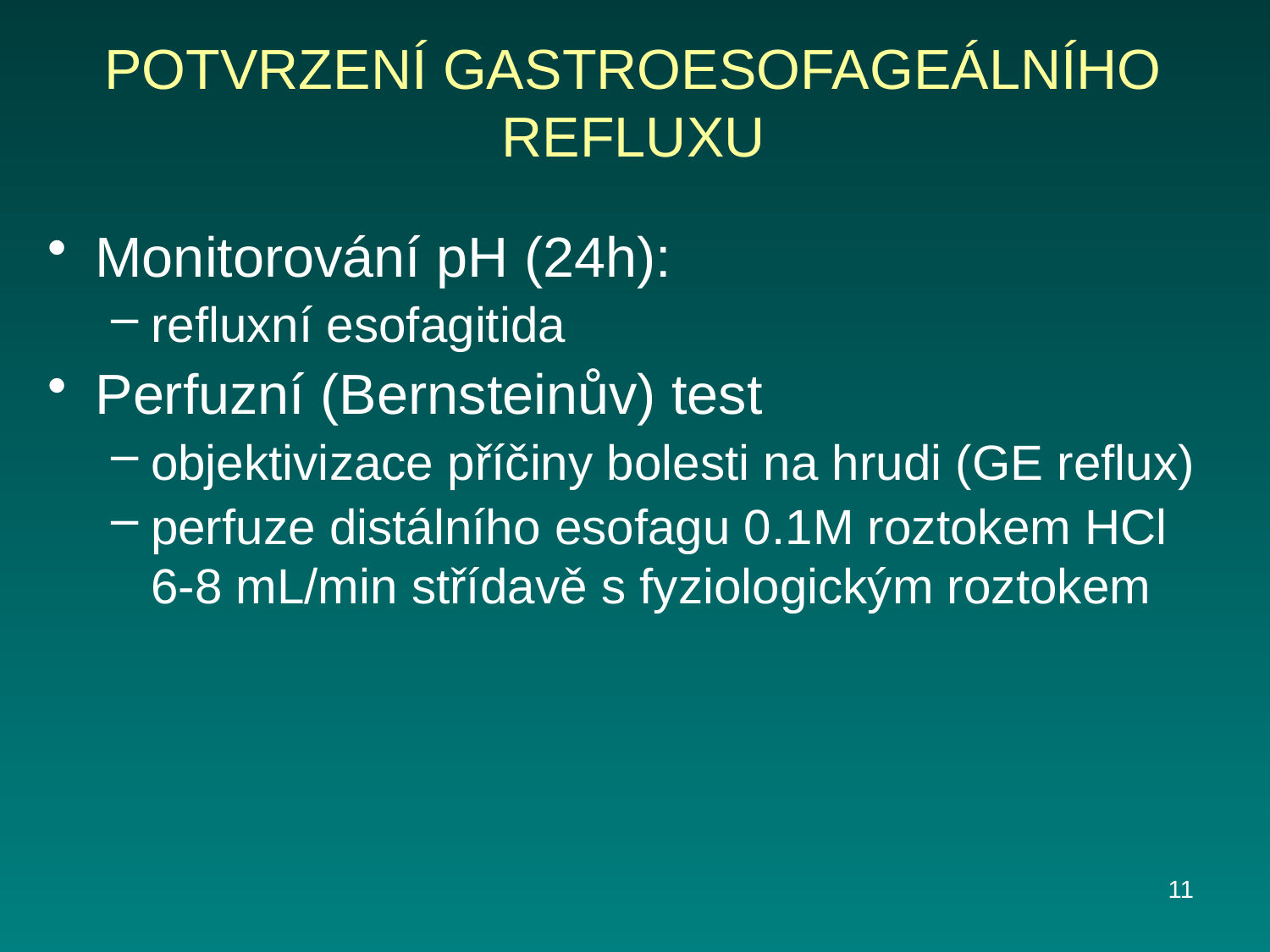

# POTVRZENÍ GASTROESOFAGEÁLNÍHO REFLUXU
Monitorování pH (24h):
refluxní esofagitida
Perfuzní (Bernsteinův) test
objektivizace příčiny bolesti na hrudi (GE reflux)
perfuze distálního esofagu 0.1M roztokem HCl 6-8 mL/min střídavě s fyziologickým roztokem
11